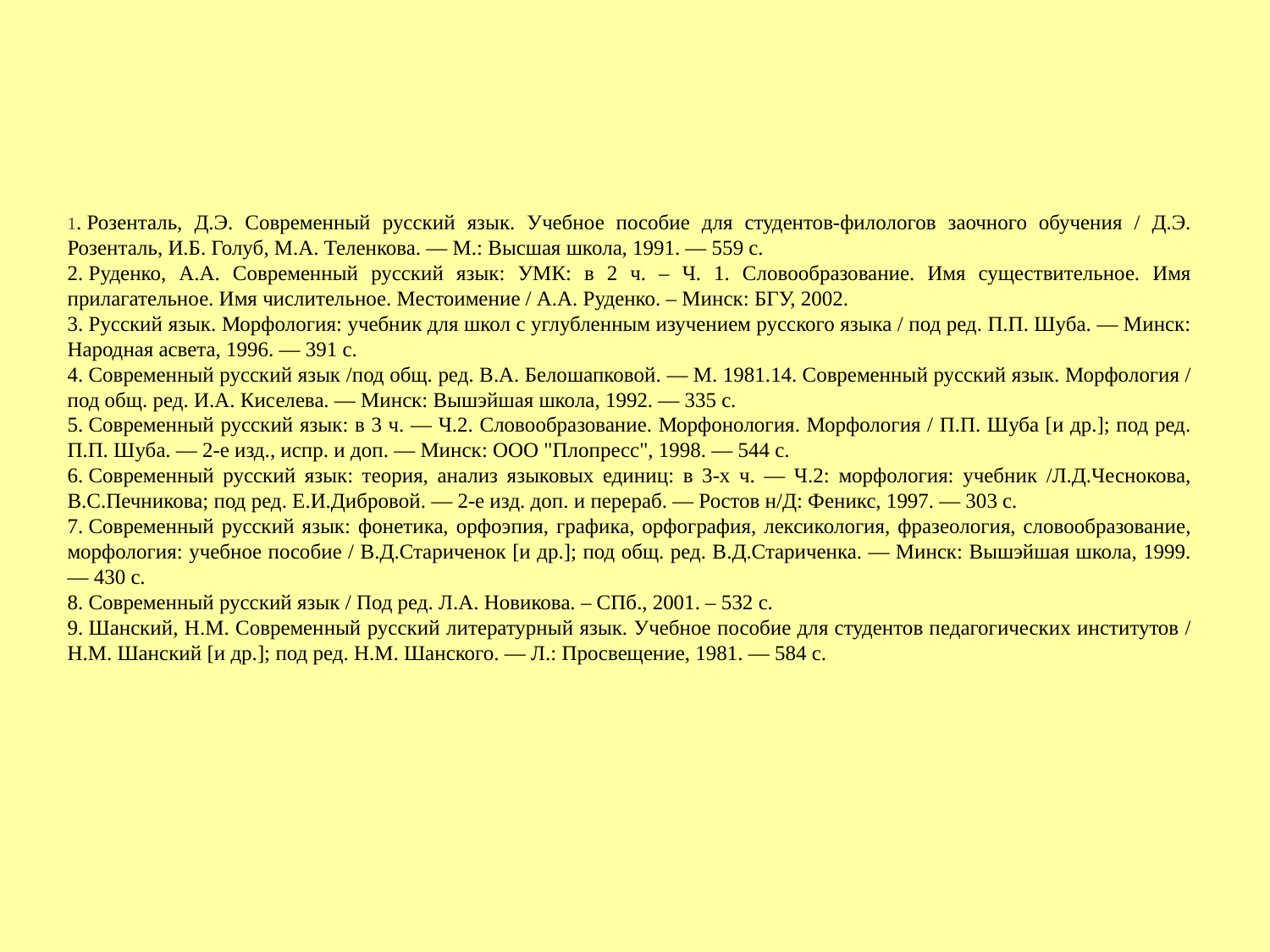

1. Розенталь, Д.Э. Современный русский язык. Учебное пособие для студентов-филологов заочного обучения / Д.Э. Розенталь, И.Б. Голуб, М.А. Теленкова. — М.: Высшая школа, 1991. — 559 с.
2. Руденко, А.А. Современный русский язык: УМК: в 2 ч. – Ч. 1. Словообразование. Имя существительное. Имя прилагательное. Имя числительное. Местоимение / А.А. Руденко. – Минск: БГУ, 2002.
3. Русский язык. Морфология: учебник для школ с углубленным изучением русского языка / под ред. П.П. Шуба. — Минск: Народная асвета, 1996. — 391 с.
4. Современный русский язык /под общ. ред. В.А. Белошапковой. — М. 1981.14. Современный русский язык. Морфология / под общ. ред. И.А. Киселева. — Минск: Вышэйшая школа, 1992. — 335 с.
5. Современный русский язык: в 3 ч. — Ч.2. Словообразование. Морфонология. Морфология / П.П. Шуба [и др.]; под ред. П.П. Шуба. — 2-е изд., испр. и доп. — Минск: ООО "Плопресс", 1998. — 544 с.
6. Современный русский язык: теория, анализ языковых единиц: в 3-х ч. — Ч.2: морфология: учебник /Л.Д.Чеснокова, В.С.Печникова; под ред. Е.И.Дибровой. — 2-е изд. доп. и перераб. — Ростов н/Д: Феникс, 1997. — 303 с.
7. Современный русский язык: фонетика, орфоэпия, графика, орфография, лексикология, фразеология, словообразование, морфология: учебное пособие / В.Д.Стариченок [и др.]; под общ. ред. В.Д.Стариченка. — Минск: Вышэйшая школа, 1999. — 430 с.
8. Современный русский язык / Под ред. Л.А. Новикова. – СПб., 2001. – 532 с.
9. Шанский, Н.М. Современный русский литературный язык. Учебное пособие для студентов педагогических институтов / Н.М. Шанский [и др.]; под ред. Н.М. Шанского. — Л.: Просвещение, 1981. — 584 с.